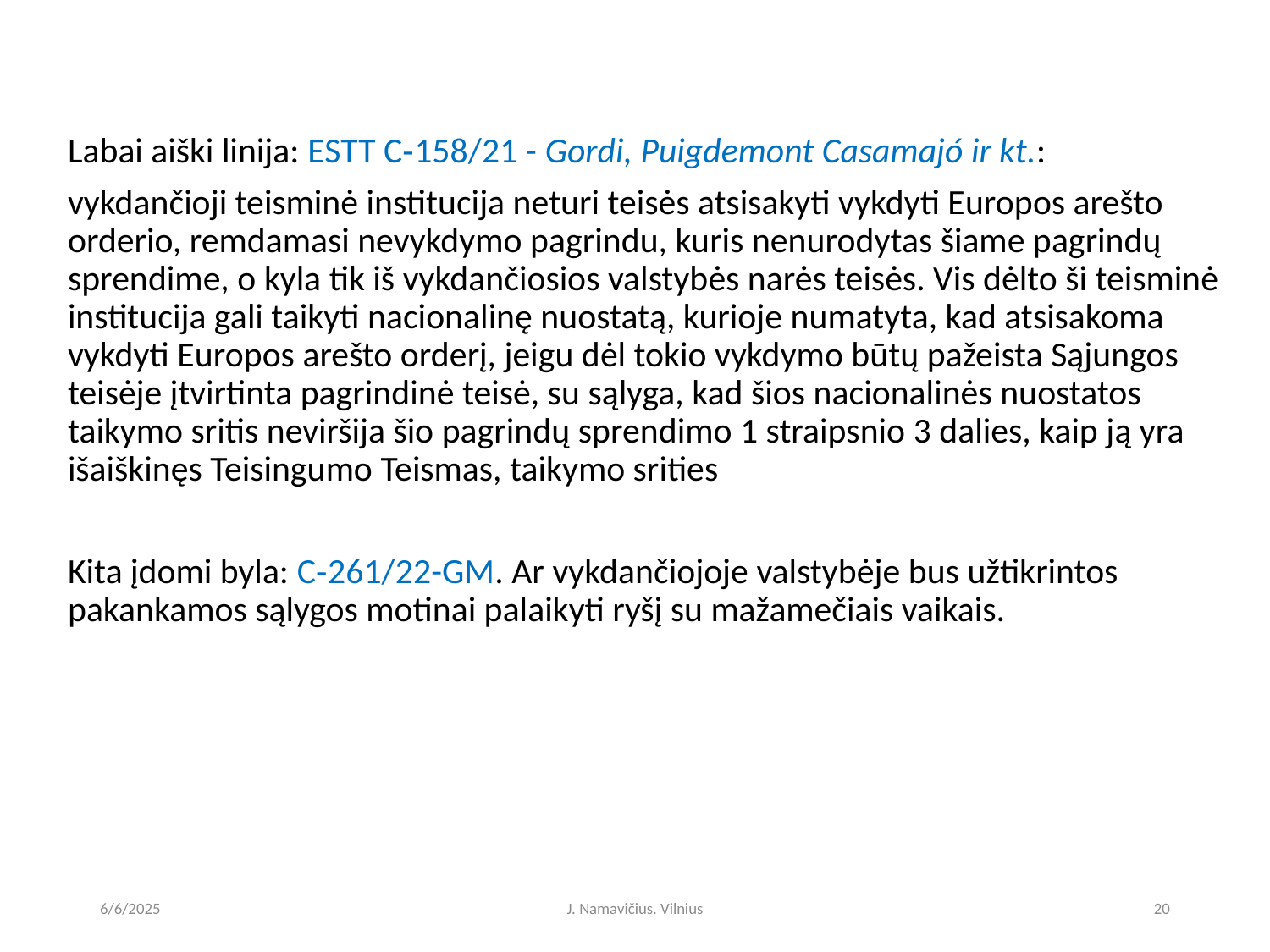

Labai aiški linija: ESTT C‑158/21 - Gordi, Puigdemont Casamajó ir kt.:
vykdančioji teisminė institucija neturi teisės atsisakyti vykdyti Europos arešto orderio, remdamasi nevykdymo pagrindu, kuris nenurodytas šiame pagrindų sprendime, o kyla tik iš vykdančiosios valstybės narės teisės. Vis dėlto ši teisminė institucija gali taikyti nacionalinę nuostatą, kurioje numatyta, kad atsisakoma vykdyti Europos arešto orderį, jeigu dėl tokio vykdymo būtų pažeista Sąjungos teisėje įtvirtinta pagrindinė teisė, su sąlyga, kad šios nacionalinės nuostatos taikymo sritis neviršija šio pagrindų sprendimo 1 straipsnio 3 dalies, kaip ją yra išaiškinęs Teisingumo Teismas, taikymo srities

Kita įdomi byla: C‑261/22-GM. Ar vykdančiojoje valstybėje bus užtikrintos pakankamos sąlygos motinai palaikyti ryšį su mažamečiais vaikais.

6/6/2025
J. Namavičius. Vilnius
20